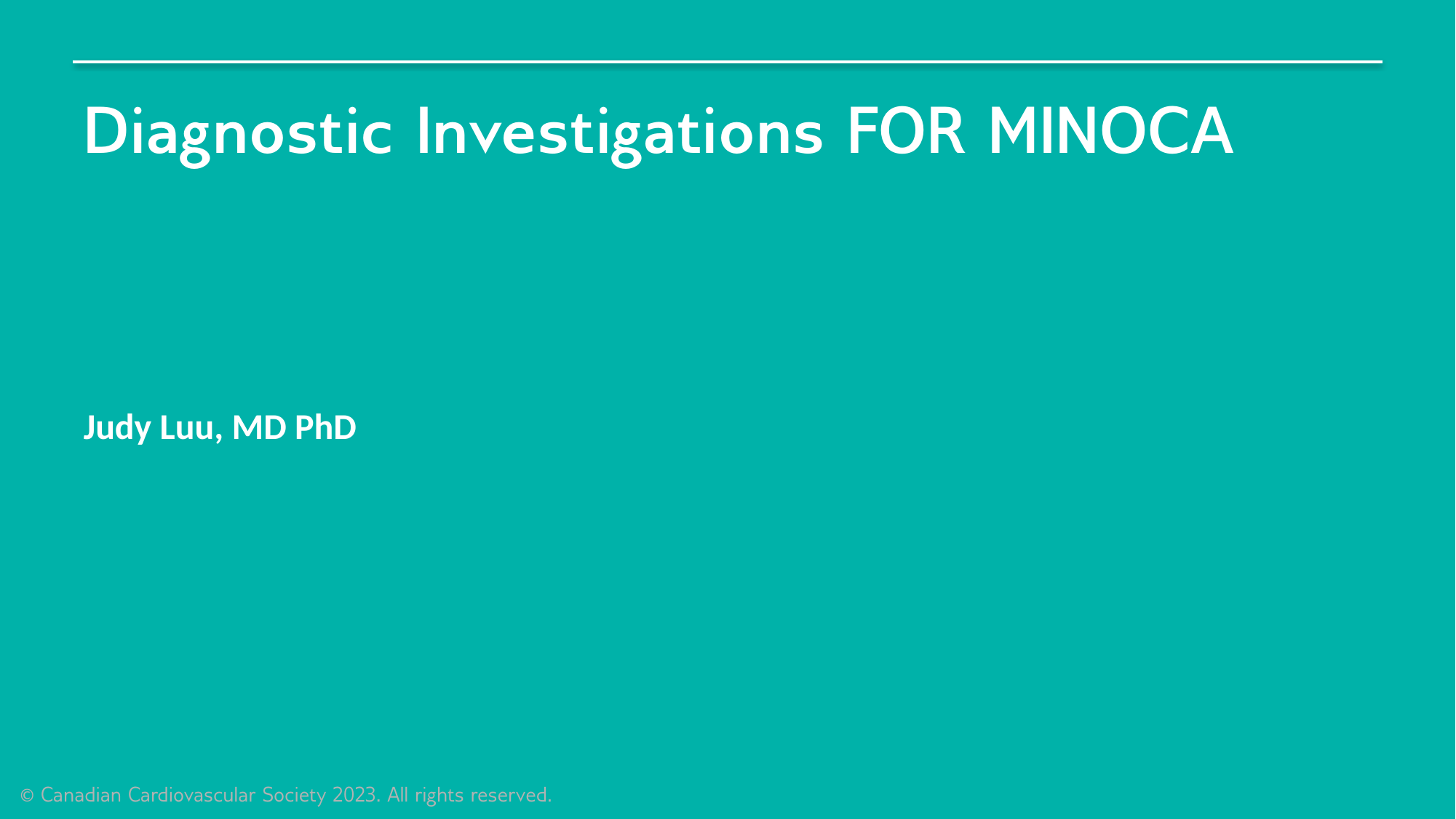

# Diagnostic Investigations FOR MINOCA
Judy Luu, MD PhD

© Canadian Cardiovascular Society 2023. All rights reserved.